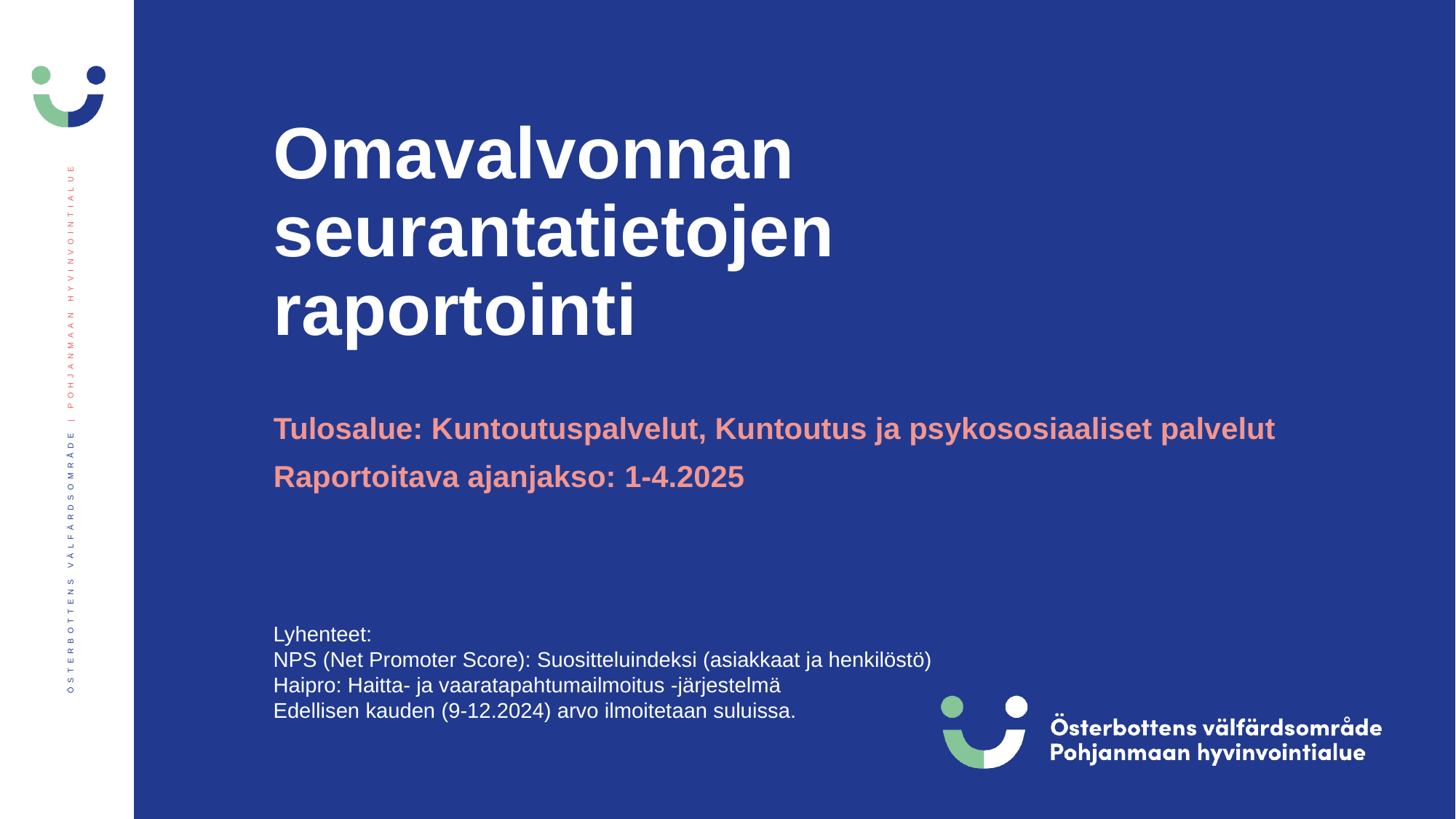

# Omavalvonnan seurantatietojen raportointi
Tulosalue: Kuntoutuspalvelut, Kuntoutus ja psykososiaaliset palvelut
Raportoitava ajanjakso: 1-4.2025
Lyhenteet:
NPS (Net Promoter Score): Suositteluindeksi (asiakkaat ja henkilöstö)
Haipro: Haitta- ja vaaratapahtumailmoitus -järjestelmä
Edellisen kauden (9-12.2024) arvo ilmoitetaan suluissa.